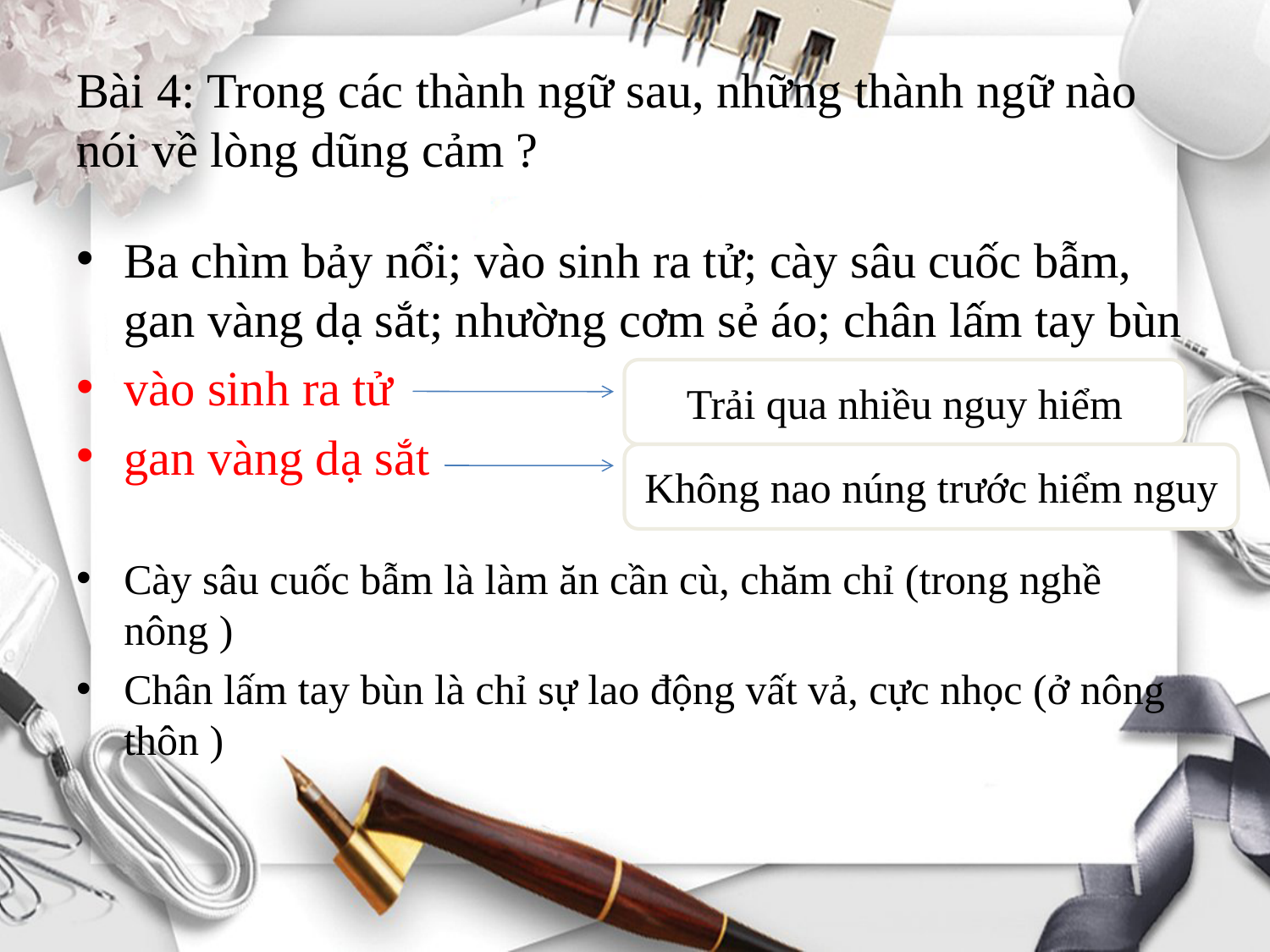

# Bài 4: Trong các thành ngữ sau, những thành ngữ nào nói về lòng dũng cảm ?
Ba chìm bảy nổi; vào sinh ra tử; cày sâu cuốc bẫm, gan vàng dạ sắt; nhường cơm sẻ áo; chân lấm tay bùn
vào sinh ra tử
gan vàng dạ sắt

Cày sâu cuốc bẫm là làm ăn cần cù, chăm chỉ (trong nghề nông )
Chân lấm tay bùn là chỉ sự lao động vất vả, cực nhọc (ở nông thôn )
Trải qua nhiều nguy hiểm
Không nao núng trước hiểm nguy